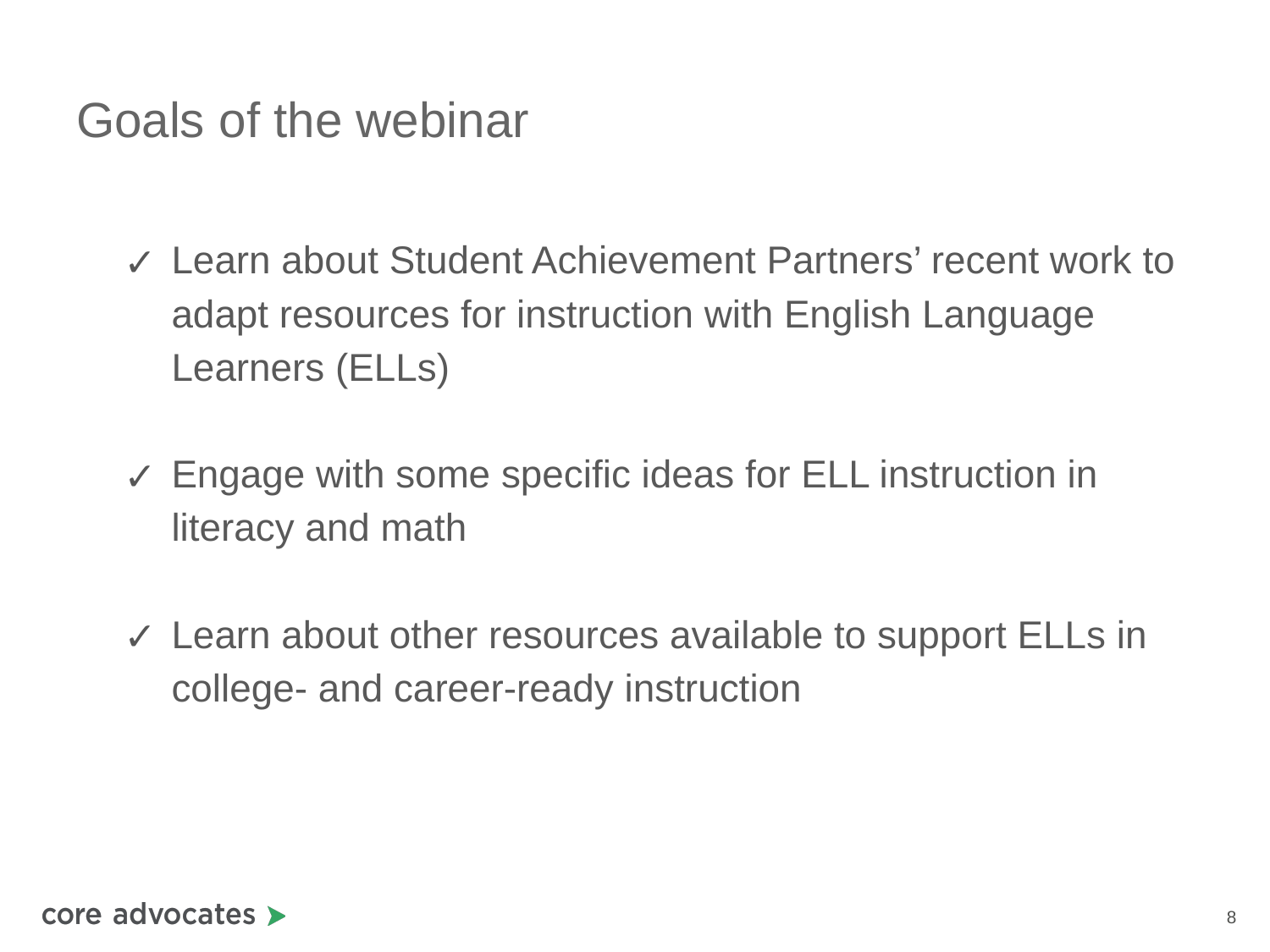

# Goals of the webinar
Learn about Student Achievement Partners’ recent work to adapt resources for instruction with English Language Learners (ELLs)

Engage with some specific ideas for ELL instruction in literacy and math

Learn about other resources available to support ELLs in college- and career-ready instruction